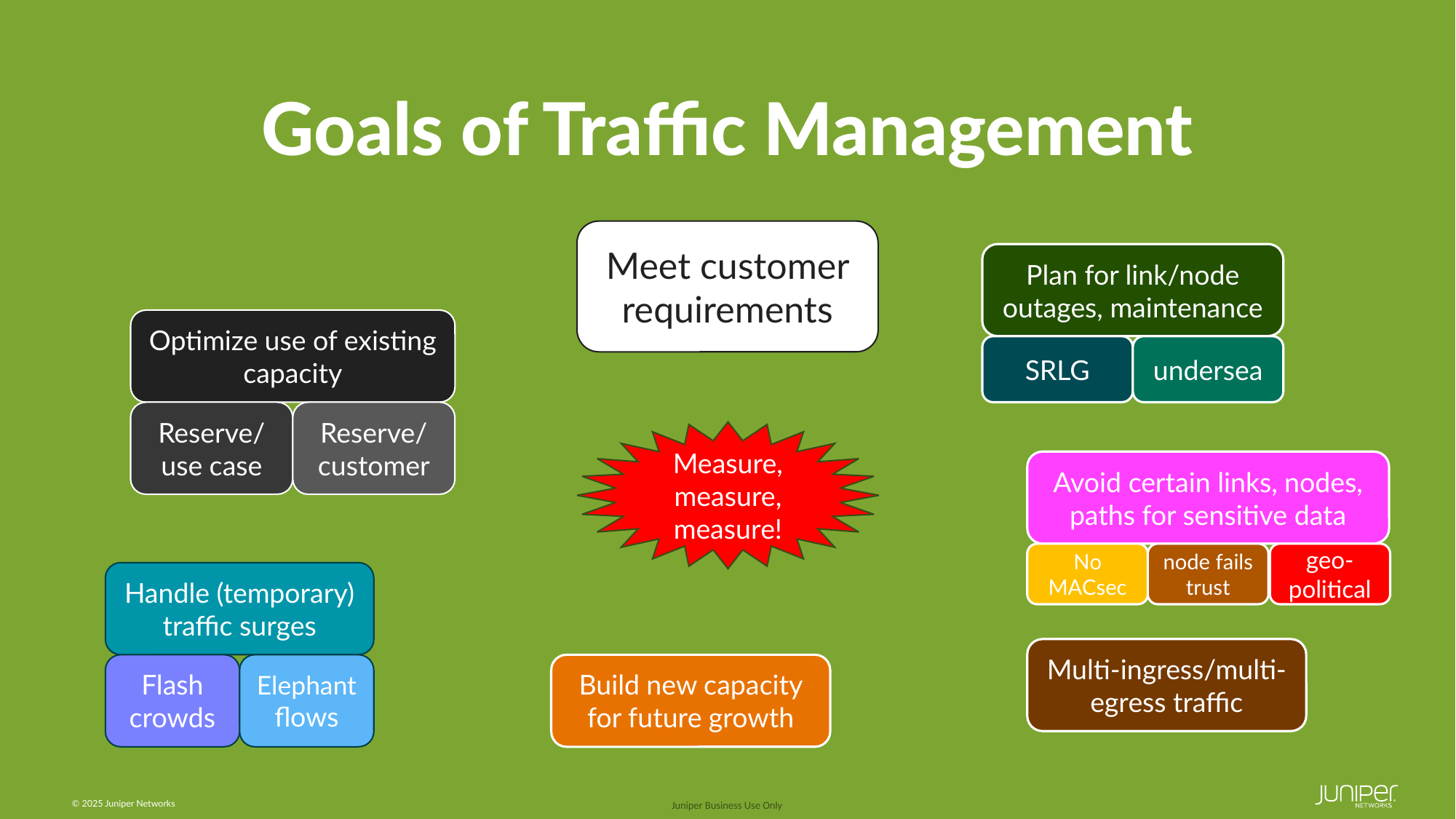

Goals of Traffic Management
Meet customer requirements
Plan for link/node outages, maintenance
SRLG
undersea
Optimize use of existing capacity
Reserve/ use case
Reserve/ customer
Measure, measure, measure!
Avoid certain links, nodes, paths for sensitive data
geo-political
node fails trust
No MACsec
Handle (temporary) traffic surges
Flash crowds
Elephant flows
Multi-ingress/multi-egress traffic
Build new capacity for future growth